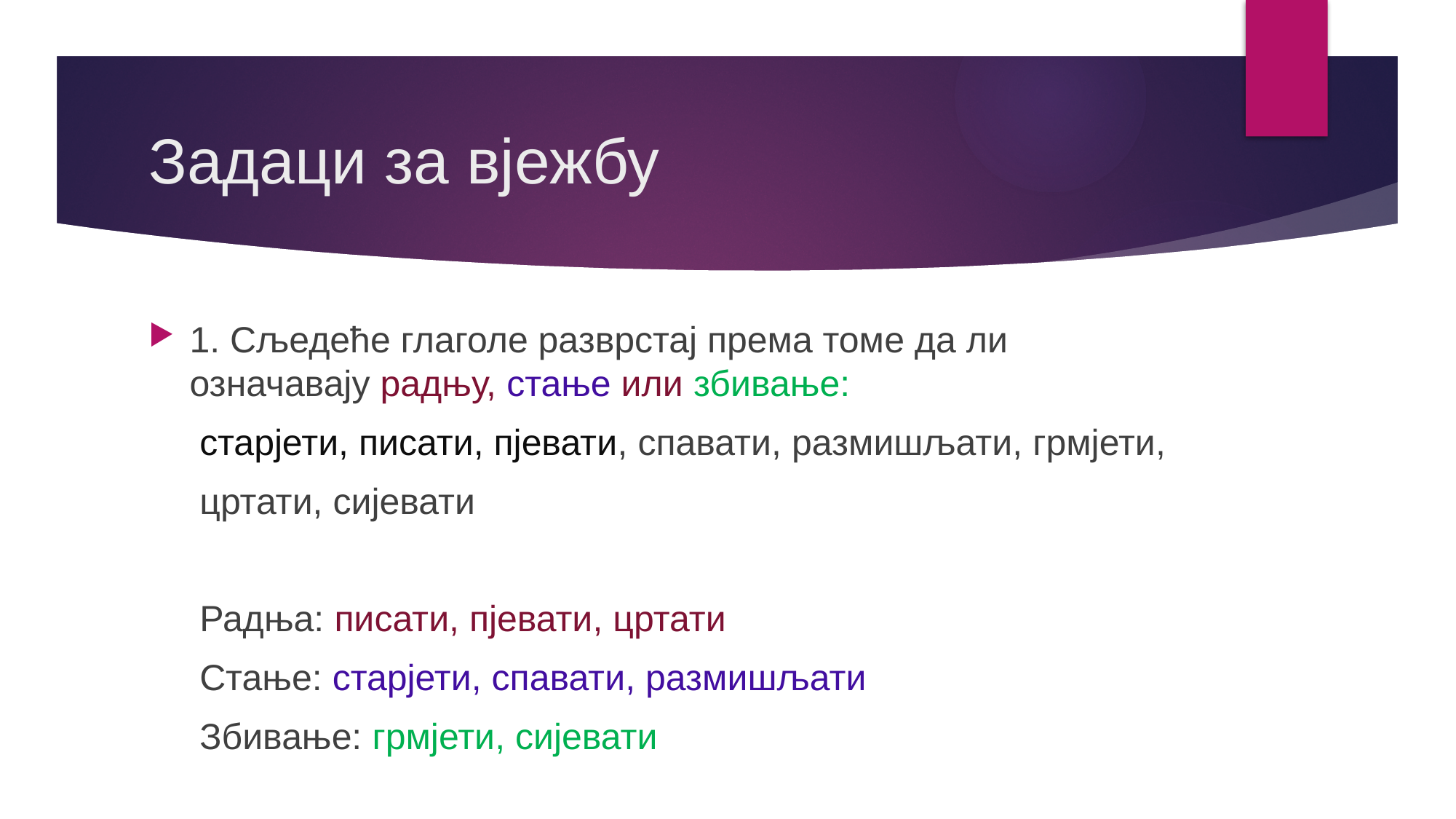

# Задаци за вјежбу
1. Сљедеће глаголе разврстај према томе да ли             означавају радњу, стање или збивање:
     старјети, писати, пјевати, спавати, размишљати, грмјети,
     цртати, сијевати

     Радња: писати, пјевати, цртати
     Стање: старјети, спавати, размишљати
     Збивање: грмјети, сијевати